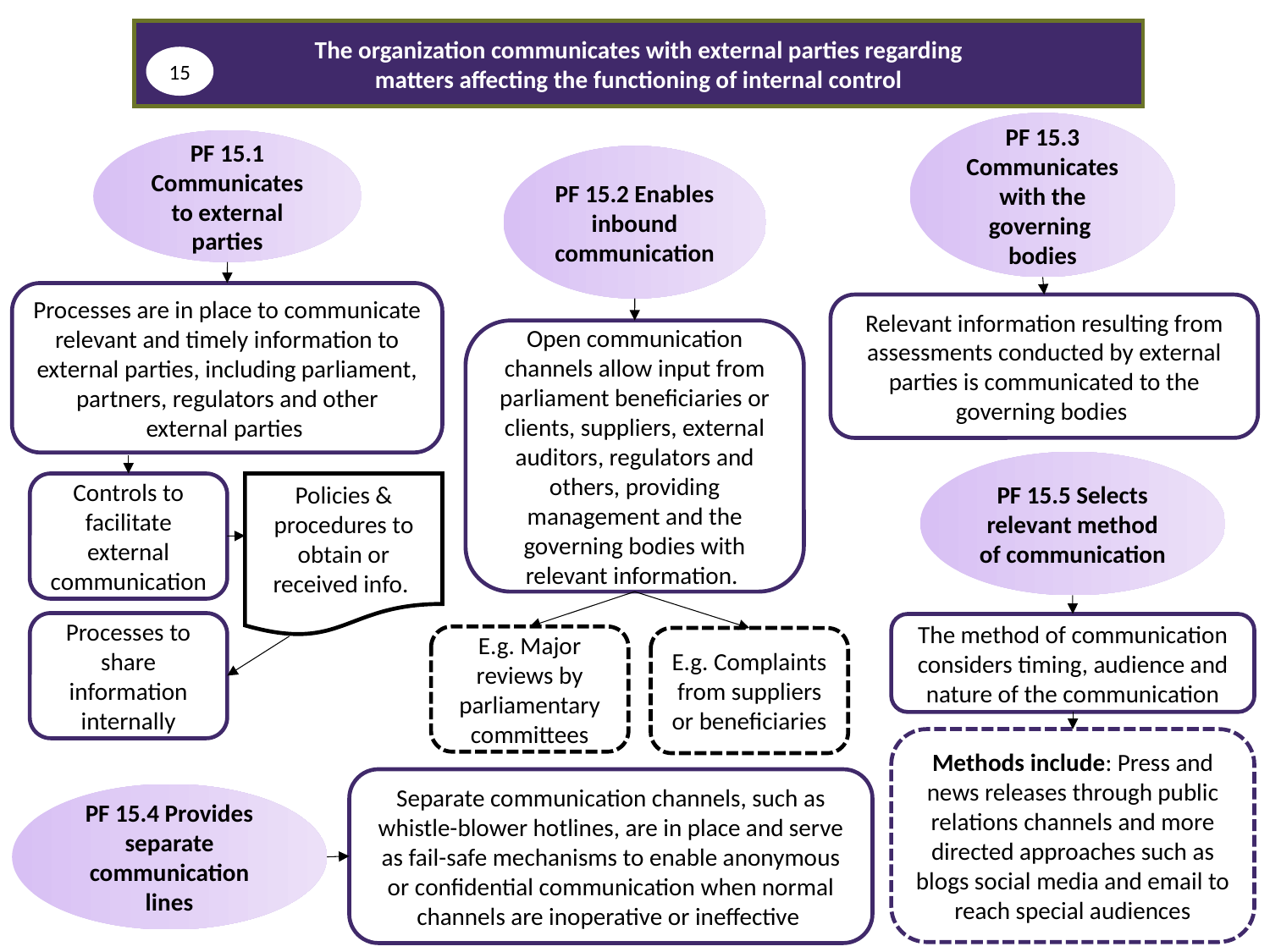

The organization communicates with external parties regarding
 matters affecting the functioning of internal control
15
PF 15.3 Communicates with the governing  bodies
Relevant information resulting from assessments conducted by external parties is communicated to the governing bodies
PF 15.1 Communicates to external parties
Processes are in place to communicate relevant and timely information to external parties, including parliament, partners, regulators and other external parties
Controls to facilitate external communication
Policies & procedures to obtain or received info.
Processes to share information internally
PF 15.2 Enables inbound communication
Open communication channels allow input from parliament beneficiaries or clients, suppliers, external auditors, regulators and others, providing management and the governing bodies with relevant information.
E.g. Major reviews by parliamentary committees
E.g. Complaints from suppliers or beneficiaries
PF 15.5 Selects relevant method of communication
The method of communication considers timing, audience and nature of the communication
Methods include: Press and news releases through public relations channels and more directed approaches such as blogs social media and email to reach special audiences
Separate communication channels, such as whistle-blower hotlines, are in place and serve as fail-safe mechanisms to enable anonymous or confidential communication when normal channels are inoperative or ineffective
PF 15.4 Provides separate communication lines